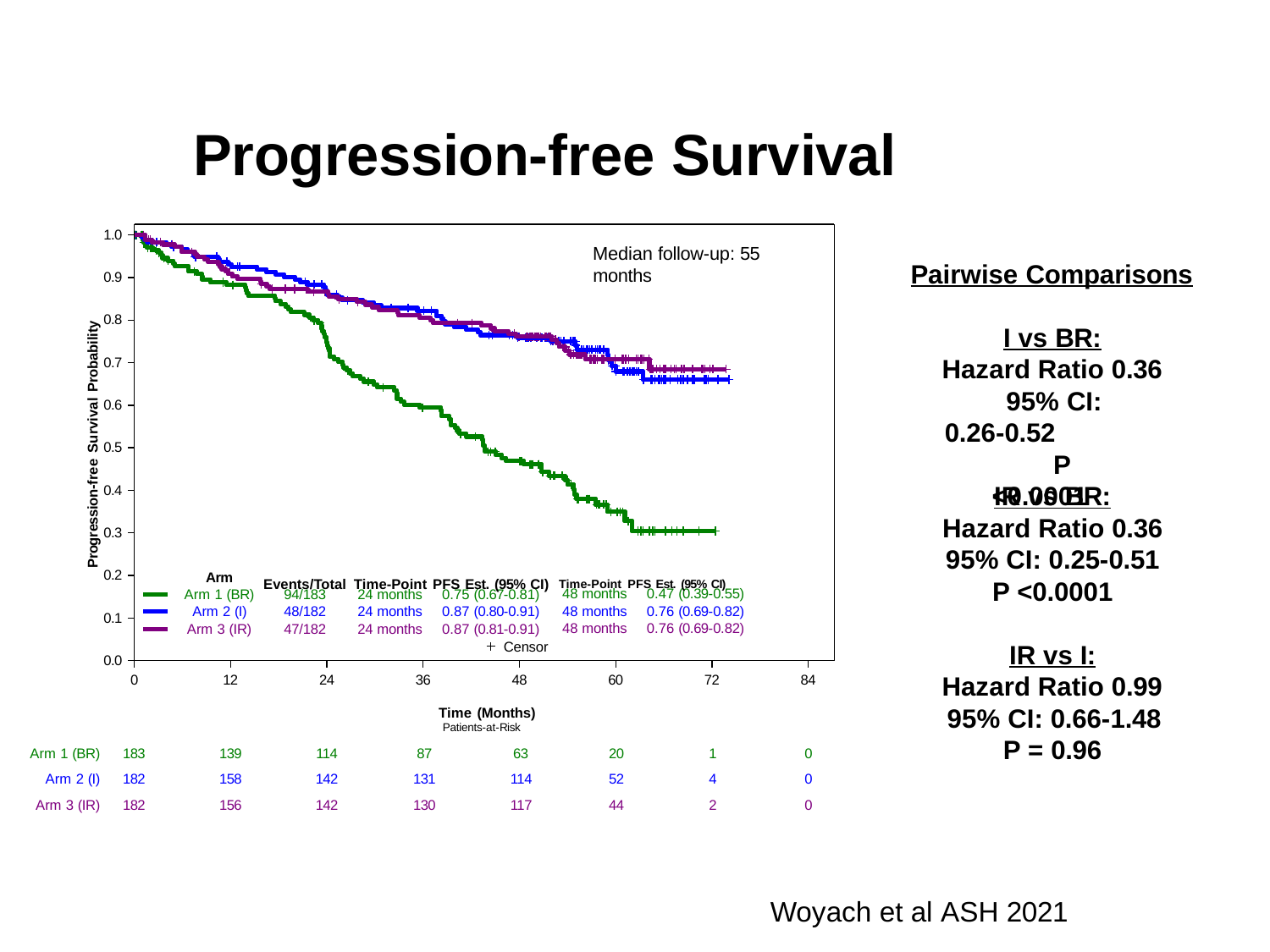

# Progression-free Survival

1.0
Median follow-up: 55 months
Pairwise Comparisons
0.9
0.8
Progression-free Survival Probability
I vs BR: Hazard Ratio 0.36
95% CI: 0.26-0.52
P <0.0001
0.7
0.6
0.5
IR vs BR:
Hazard Ratio 0.36
95% CI: 0.25-0.51
P <0.0001
0.4
0.3
0.2
Events/Total Time-Point PFS Est. (95% CI) Time-Point PFS Est. (95% CI)
Arm
Arm 1 (BR)
Arm 2 (I)
Arm 3 (IR)
48 months
48 months
48 months
0.47 (0.39-0.55)
0.76 (0.69-0.82)
0.76 (0.69-0.82)
94/183
48/182
47/182
24 months
24 months
24 months
0.75 (0.67-0.81)
0.87 (0.80-0.91)
0.87 (0.81-0.91)
Censor

0.1
IR vs I: Hazard Ratio 0.99
0.0
0
12
24
36
48
60
72
84
|  |  |  |  |  | Time (Months) Patients-at-Risk | 95% CI: 0.66-1.48 |  |  |  |
| --- | --- | --- | --- | --- | --- | --- | --- | --- | --- |
| Arm 1 (BR) | 183 | 139 | 114 | 87 | 63 | 20 | 1 | 0 | P = 0.96 |
| Arm 2 (I) | 182 | 158 | 142 | 131 | 114 | 52 | 4 | 0 |  |
| Arm 3 (IR) | 182 | 156 | 142 | 130 | 117 | 44 | 2 | 0 |  |
Woyach et al ASH 2021